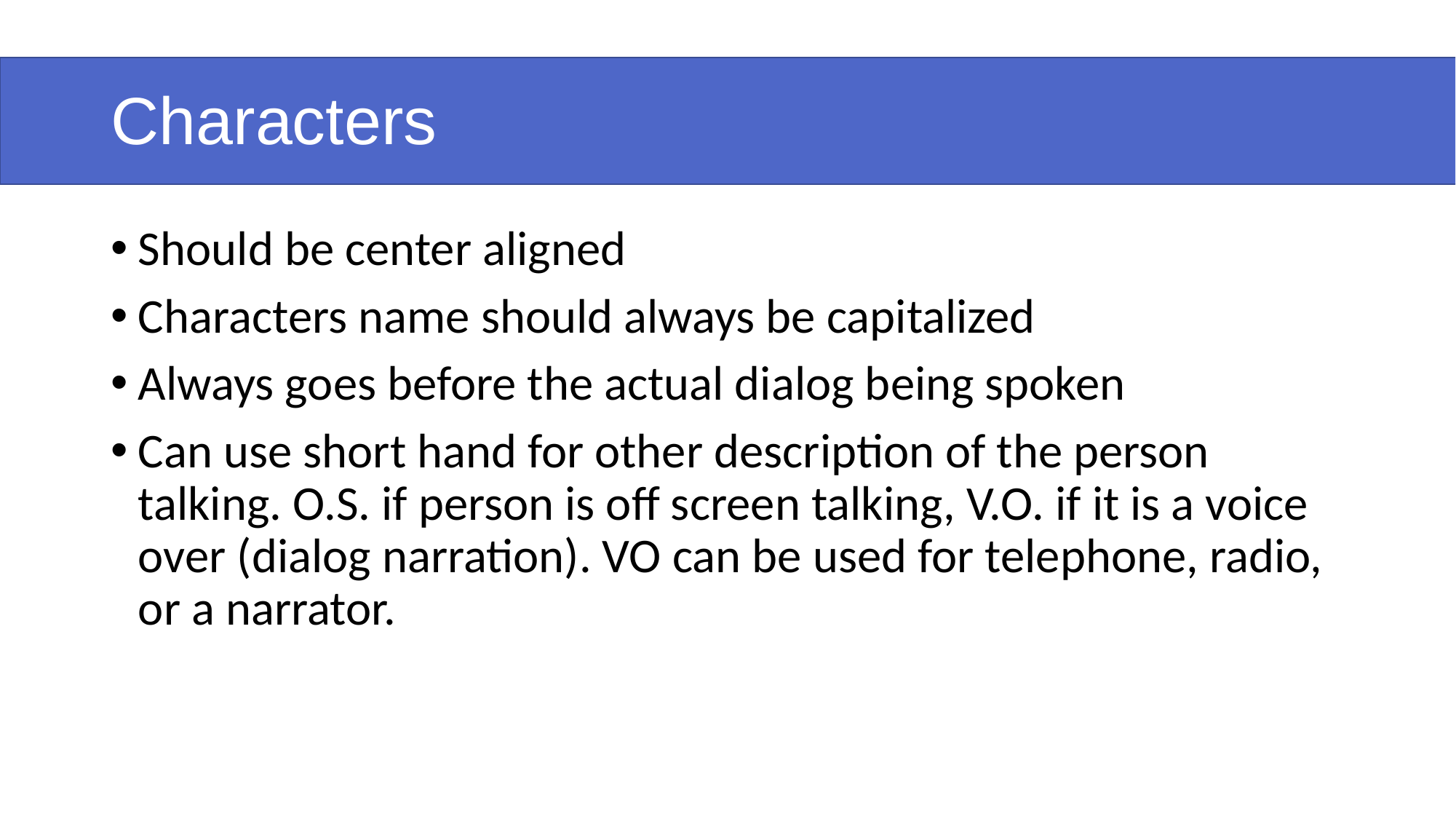

# Characters
Should be center aligned
Characters name should always be capitalized
Always goes before the actual dialog being spoken
Can use short hand for other description of the person talking. O.S. if person is off screen talking, V.O. if it is a voice over (dialog narration). VO can be used for telephone, radio, or a narrator.